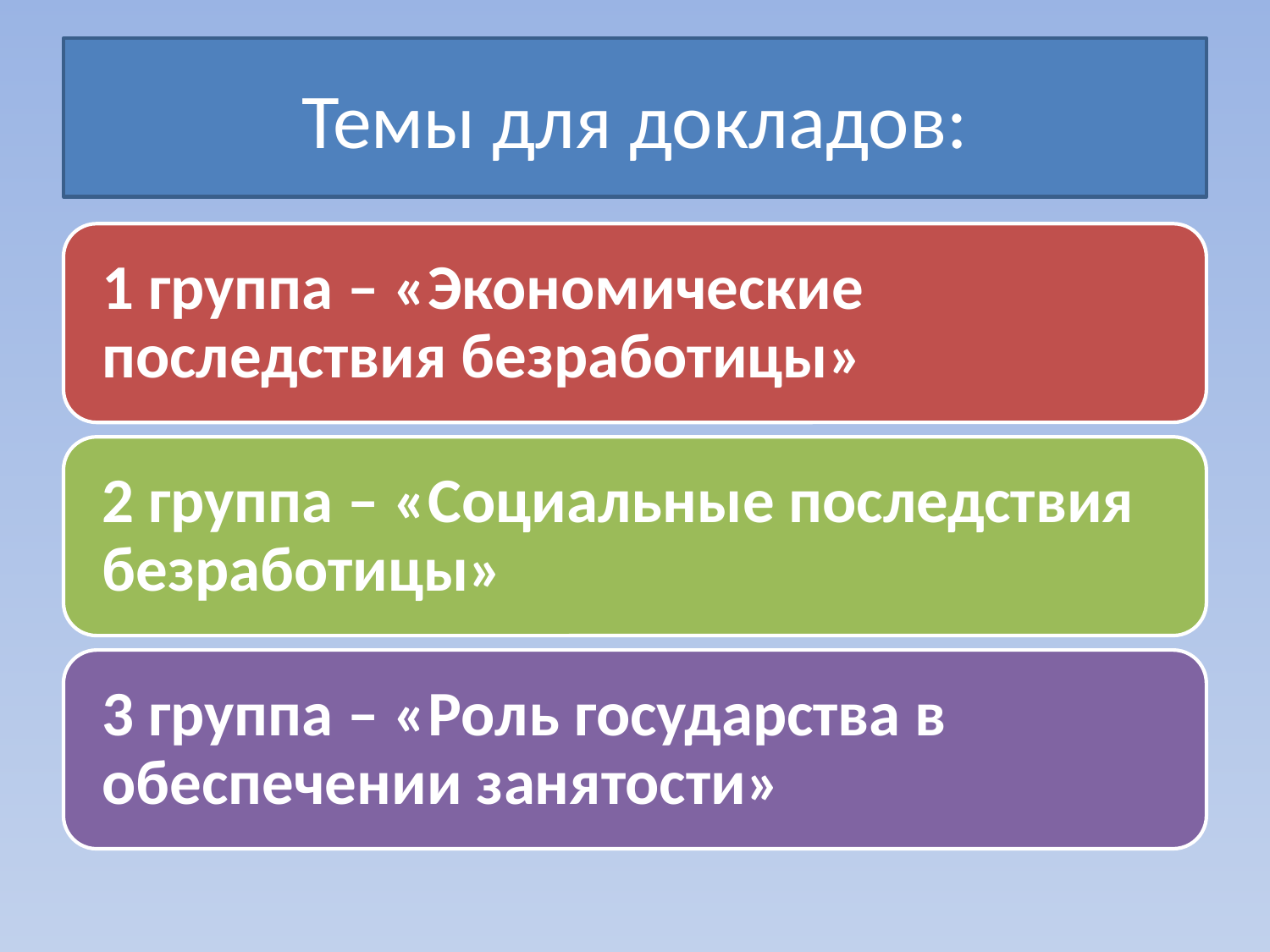

# Темы для докладов:
1 группа – «Экономические последствия безработицы»
2 группа – «Социальные последствия безработицы»
3 группа – «Роль государства в обеспечении занятости»